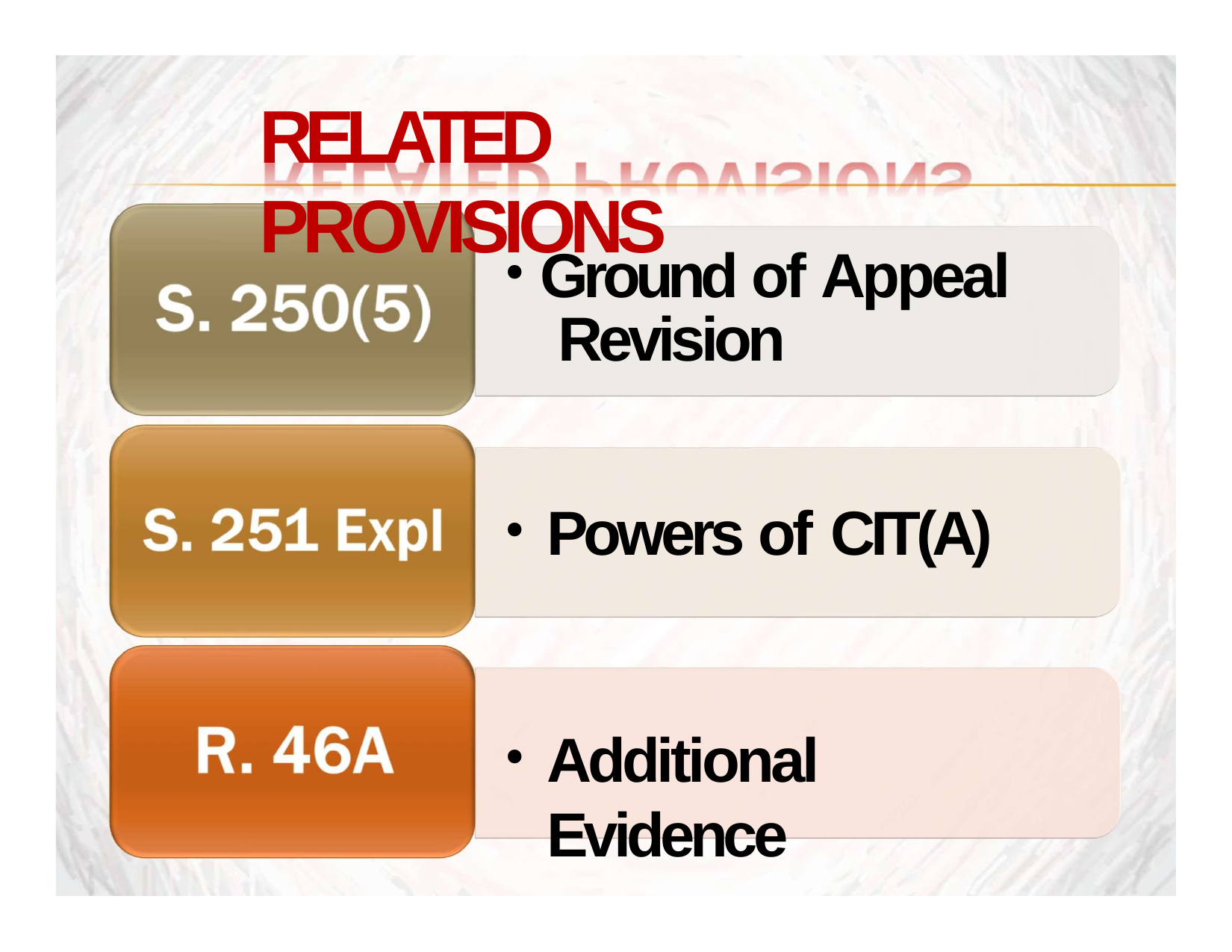

# RELATED PROVISIONS

Ground of Appeal  Revision

Powers of CIT(A)

Additional Evidence